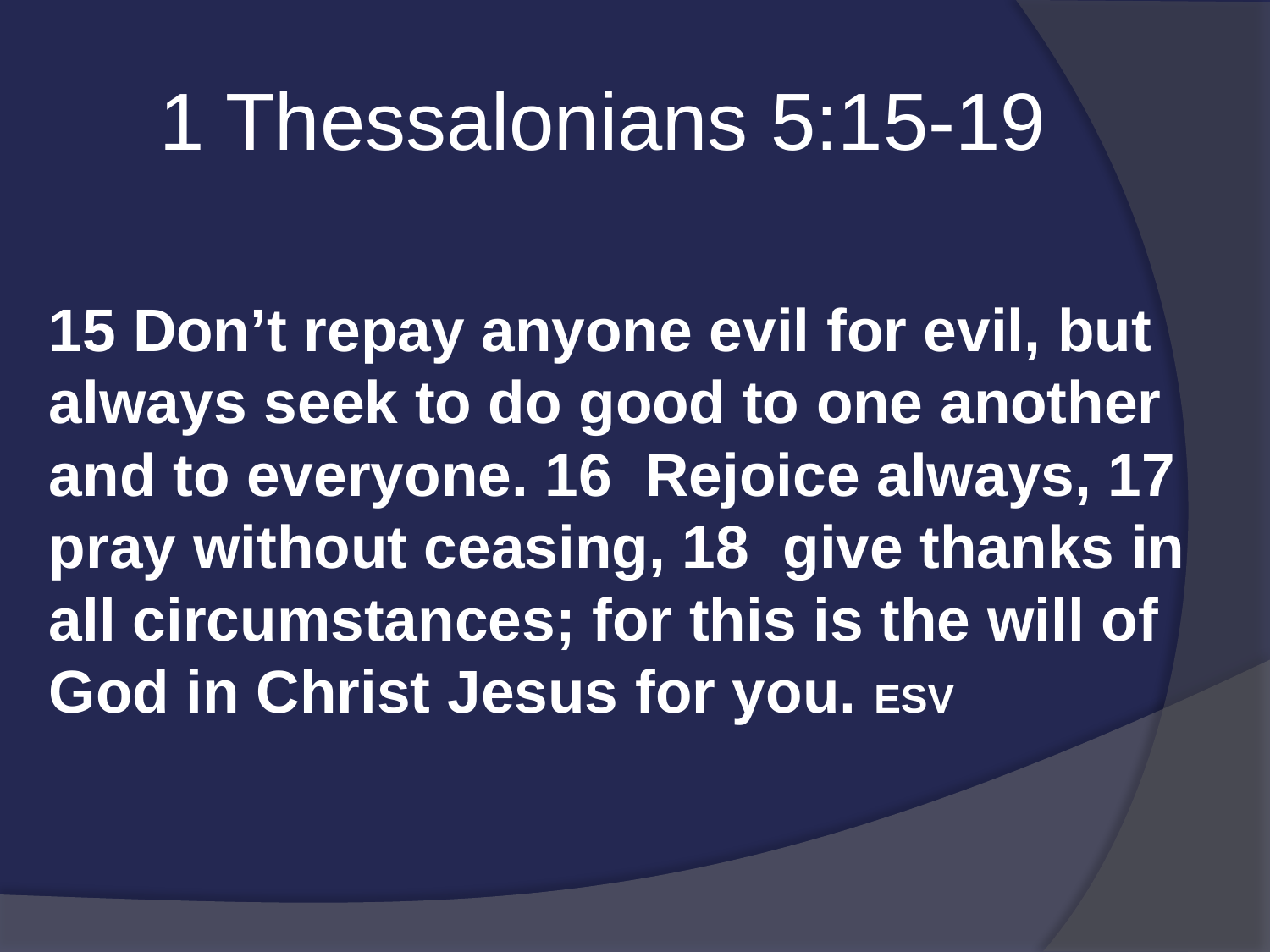

# 1 Thessalonians 5:15-19

15 Don’t repay anyone evil for evil, but always seek to do good to one another and to everyone. 16  Rejoice always, 17  pray without ceasing, 18  give thanks in all circumstances; for this is the will of God in Christ Jesus for you. ESV